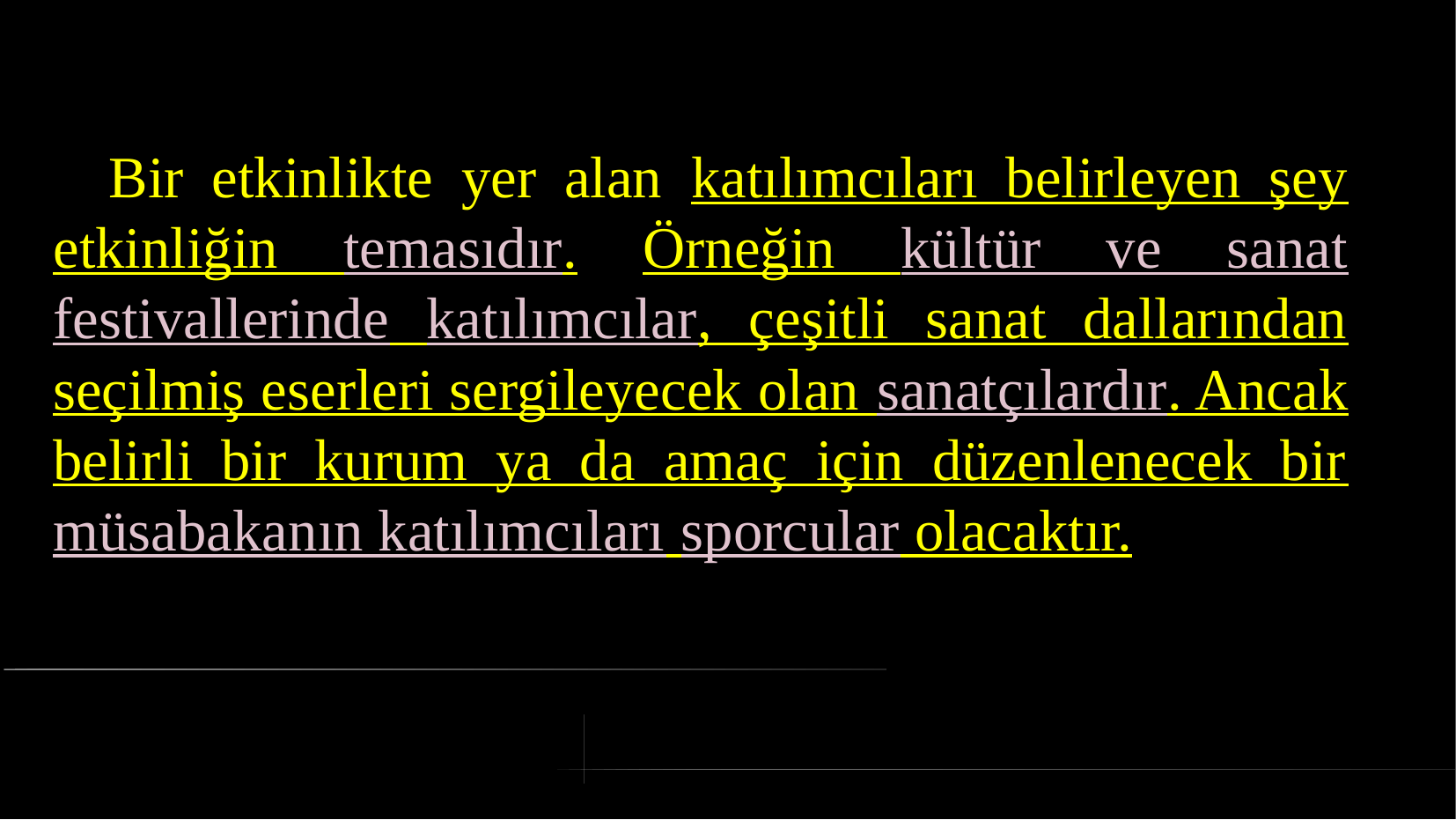

# Bir etkinlikte yer alan katılımcıları belirleyen şey etkinliğin temasıdır. Örneğin kültür ve sanat festivallerinde katılımcılar, çeşitli sanat dallarından seçilmiş eserleri sergileyecek olan sanatçılardır. Ancak belirli bir kurum ya da amaç için düzenlenecek bir müsabakanın katılımcıları sporcular olacaktır.